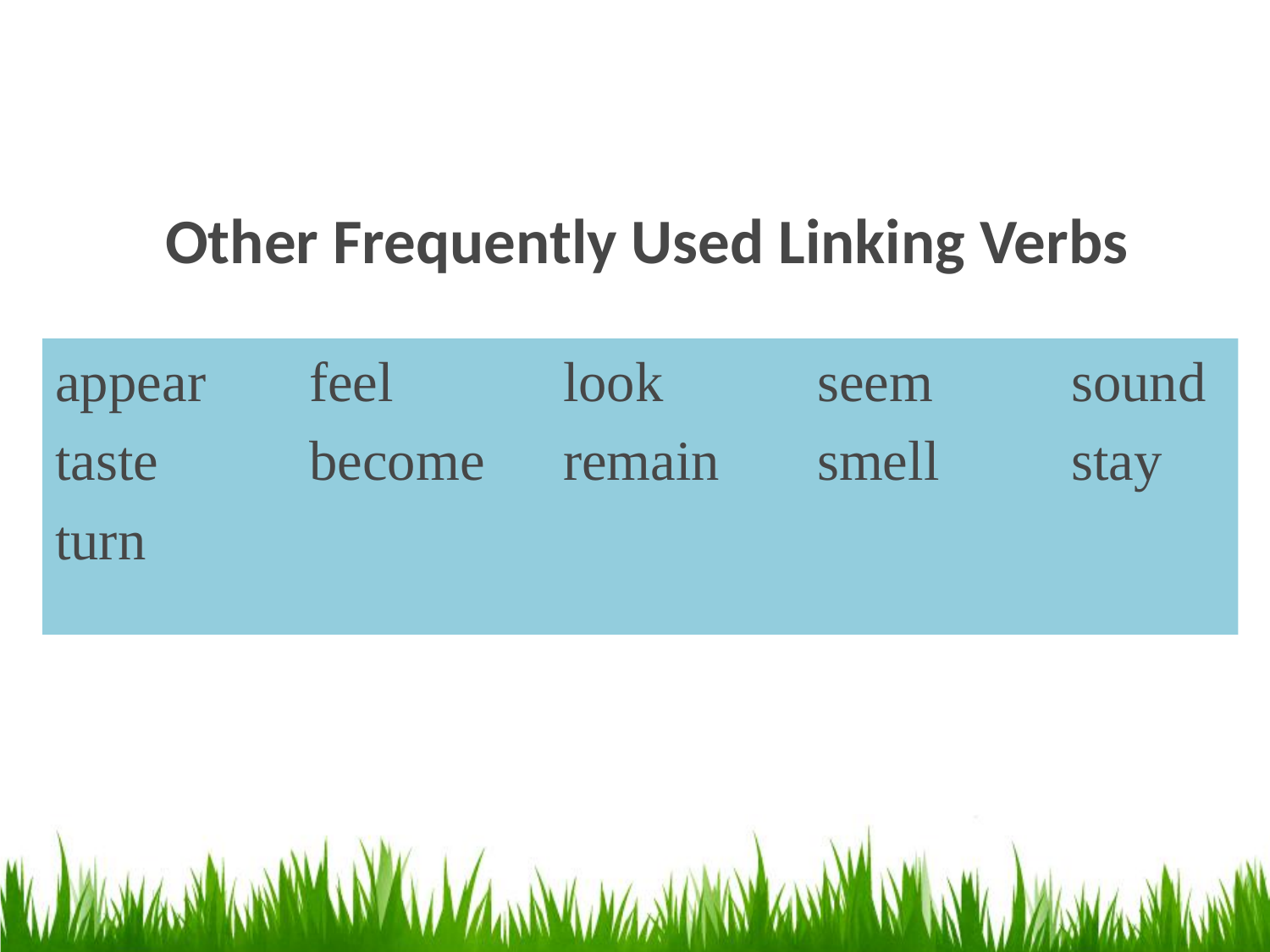

# Other Frequently Used Linking Verbs
appear	feel		look		seem		sound
taste		become	remain	smell		stay
turn